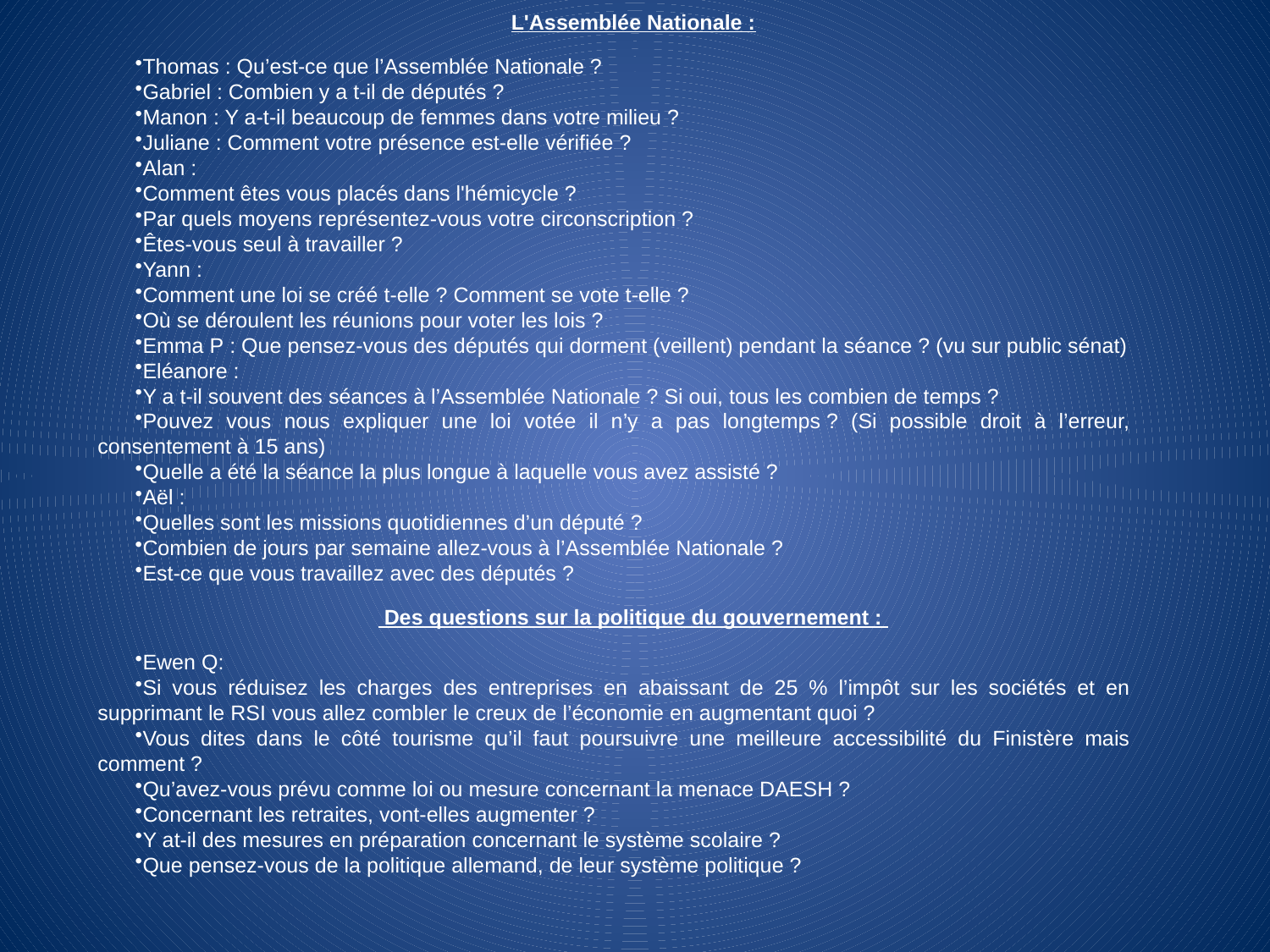

L'Assemblée Nationale :

Thomas : Qu’est-ce que l’Assemblée Nationale ?
Gabriel : Combien y a t-il de députés ?
Manon : Y a-t-il beaucoup de femmes dans votre milieu ?
Juliane : Comment votre présence est-elle vérifiée ?
Alan :
Comment êtes vous placés dans l'hémicycle ?
Par quels moyens représentez-vous votre circonscription ?
Êtes-vous seul à travailler ?
Yann :
Comment une loi se créé t-elle ? Comment se vote t-elle ?
Où se déroulent les réunions pour voter les lois ?
Emma P : Que pensez-vous des députés qui dorment (veillent) pendant la séance ? (vu sur public sénat)
Eléanore :
Y a t-il souvent des séances à l’Assemblée Nationale ? Si oui, tous les combien de temps ?
Pouvez vous nous expliquer une loi votée il n’y a pas longtemps ? (Si possible droit à l’erreur, consentement à 15 ans)
Quelle a été la séance la plus longue à laquelle vous avez assisté ?
Aël :
Quelles sont les missions quotidiennes d’un député ?
Combien de jours par semaine allez-vous à l’Assemblée Nationale ?
Est-ce que vous travaillez avec des députés ?

 Des questions sur la politique du gouvernement :

Ewen Q:
Si vous réduisez les charges des entreprises en abaissant de 25 % l’impôt sur les sociétés et en supprimant le RSI vous allez combler le creux de l’économie en augmentant quoi ?
Vous dites dans le côté tourisme qu’il faut poursuivre une meilleure accessibilité du Finistère mais comment ?
Qu’avez-vous prévu comme loi ou mesure concernant la menace DAESH ?
Concernant les retraites, vont-elles augmenter ?
Y at-il des mesures en préparation concernant le système scolaire ?
Que pensez-vous de la politique allemand, de leur système politique ?